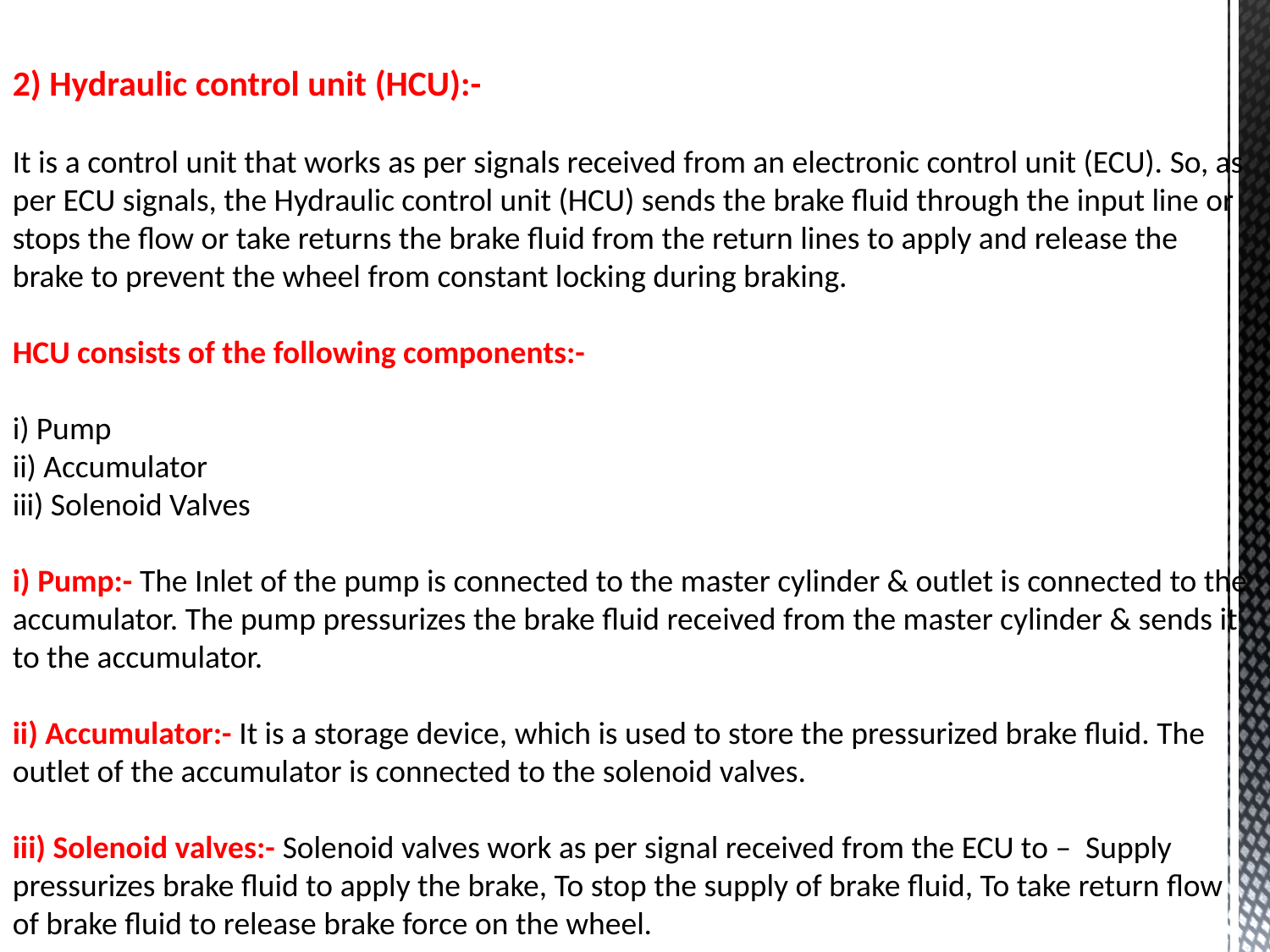

2) Hydraulic control unit (HCU):-

It is a control unit that works as per signals received from an electronic control unit (ECU). So, as per ECU signals, the Hydraulic control unit (HCU) sends the brake fluid through the input line or stops the flow or take returns the brake fluid from the return lines to apply and release the brake to prevent the wheel from constant locking during braking.

HCU consists of the following components:-

i) Pump
ii) Accumulator
iii) Solenoid Valves

i) Pump:- The Inlet of the pump is connected to the master cylinder & outlet is connected to the accumulator. The pump pressurizes the brake fluid received from the master cylinder & sends it to the accumulator.

ii) Accumulator:- It is a storage device, which is used to store the pressurized brake fluid. The outlet of the accumulator is connected to the solenoid valves.

iii) Solenoid valves:- Solenoid valves work as per signal received from the ECU to –  Supply pressurizes brake fluid to apply the brake, To stop the supply of brake fluid, To take return flow of brake fluid to release brake force on the wheel.